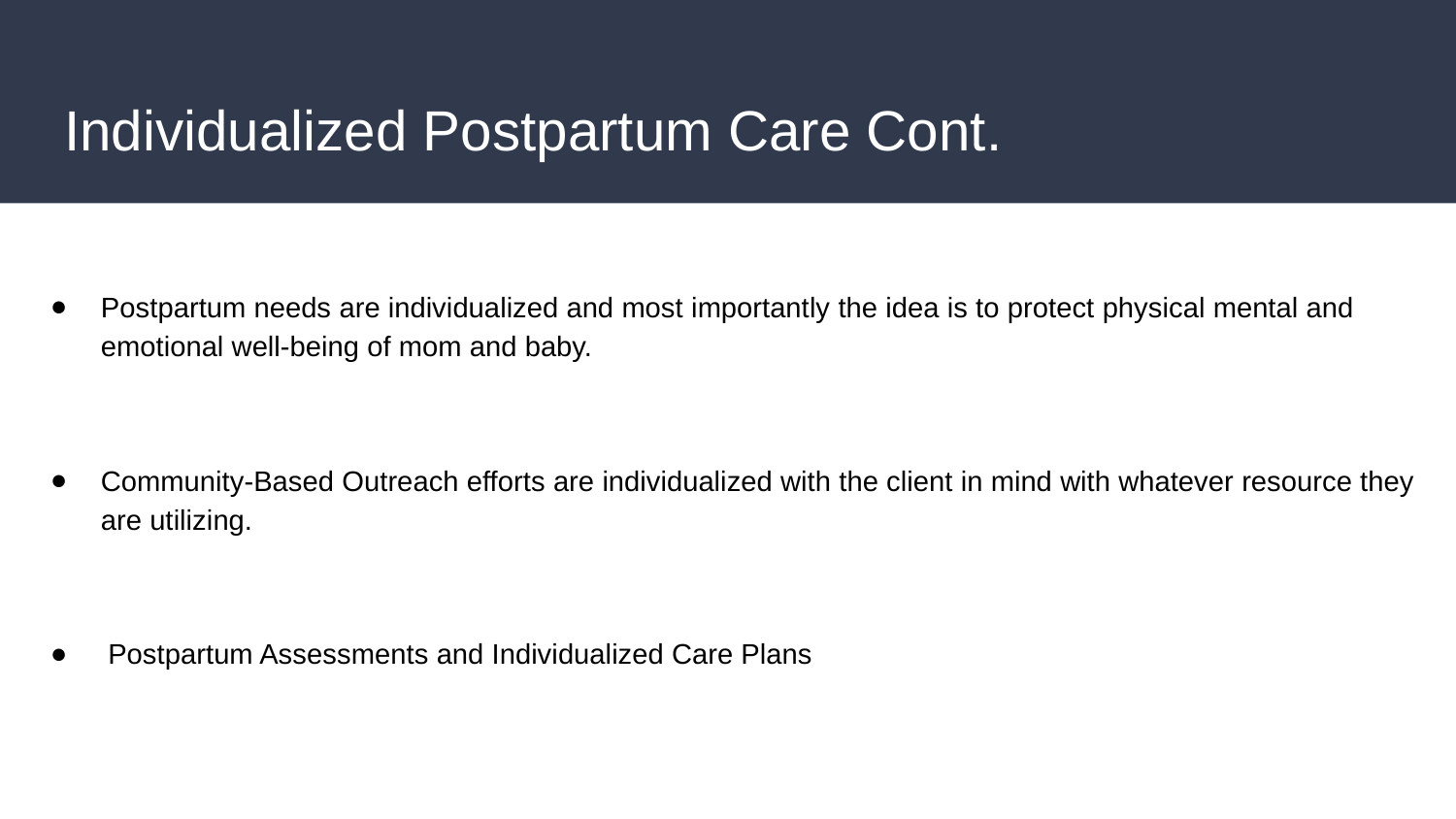

# Individualized Postpartum Care Cont.
Postpartum needs are individualized and most importantly the idea is to protect physical mental and emotional well-being of mom and baby.

Community-Based Outreach efforts are individualized with the client in mind with whatever resource they are utilizing.

 Postpartum Assessments and Individualized Care Plans